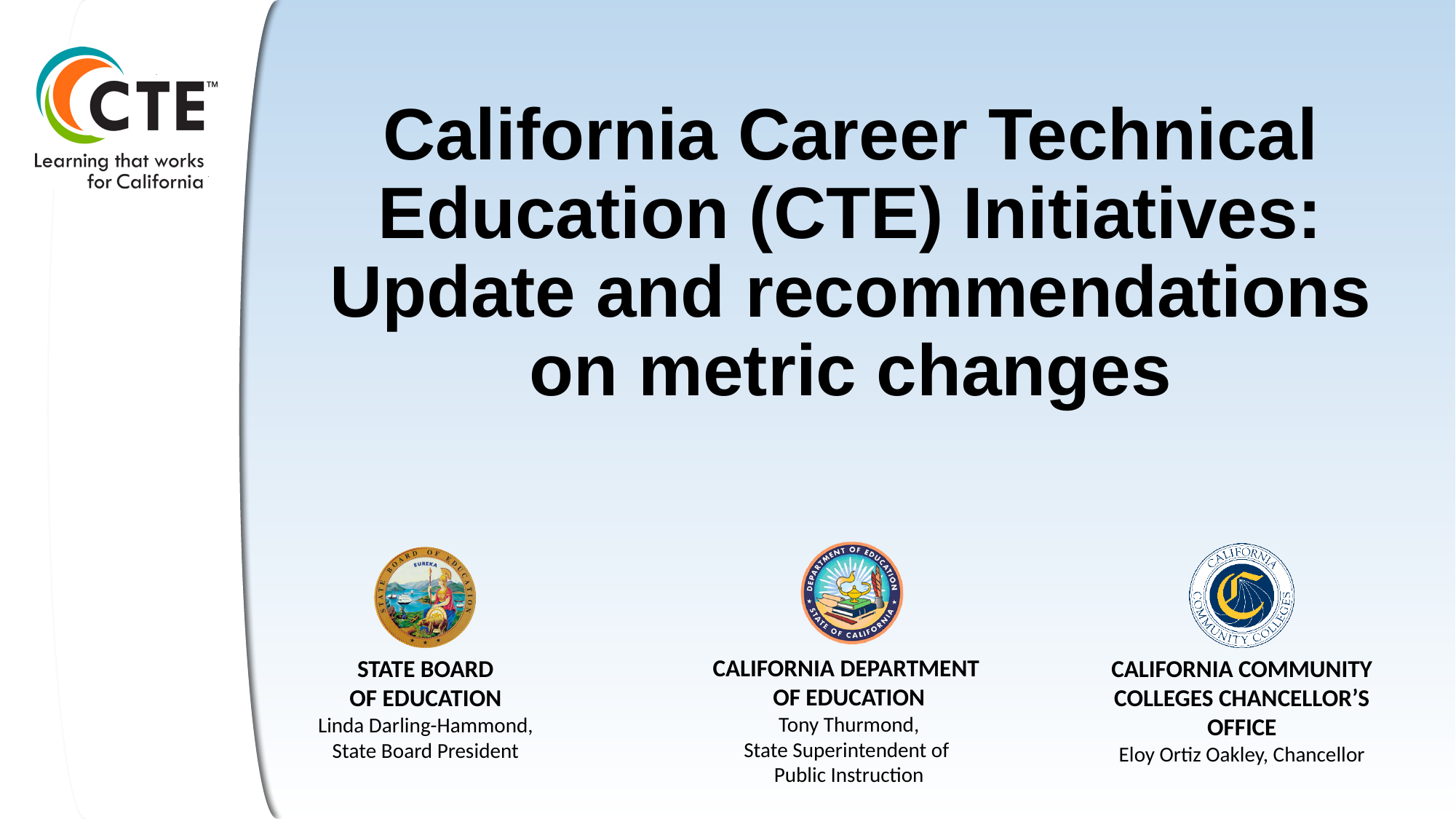

# California Career Technical Education (CTE) Initiatives: Update and recommendations on metric changes